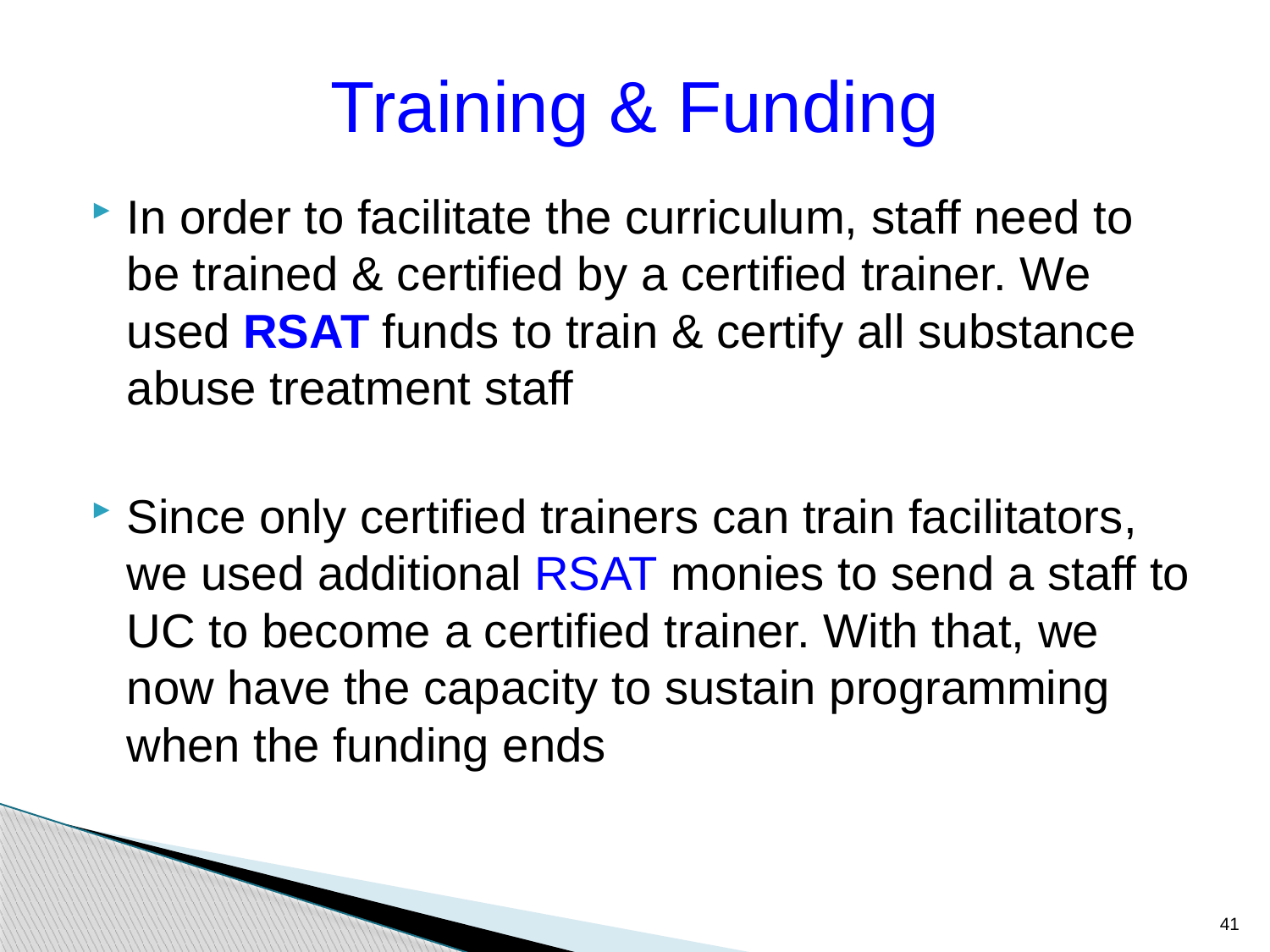

# Training & Funding
In order to facilitate the curriculum, staff need to be trained & certified by a certified trainer. We used RSAT funds to train & certify all substance abuse treatment staff

Since only certified trainers can train facilitators, we used additional RSAT monies to send a staff to UC to become a certified trainer. With that, we now have the capacity to sustain programming when the funding ends

41